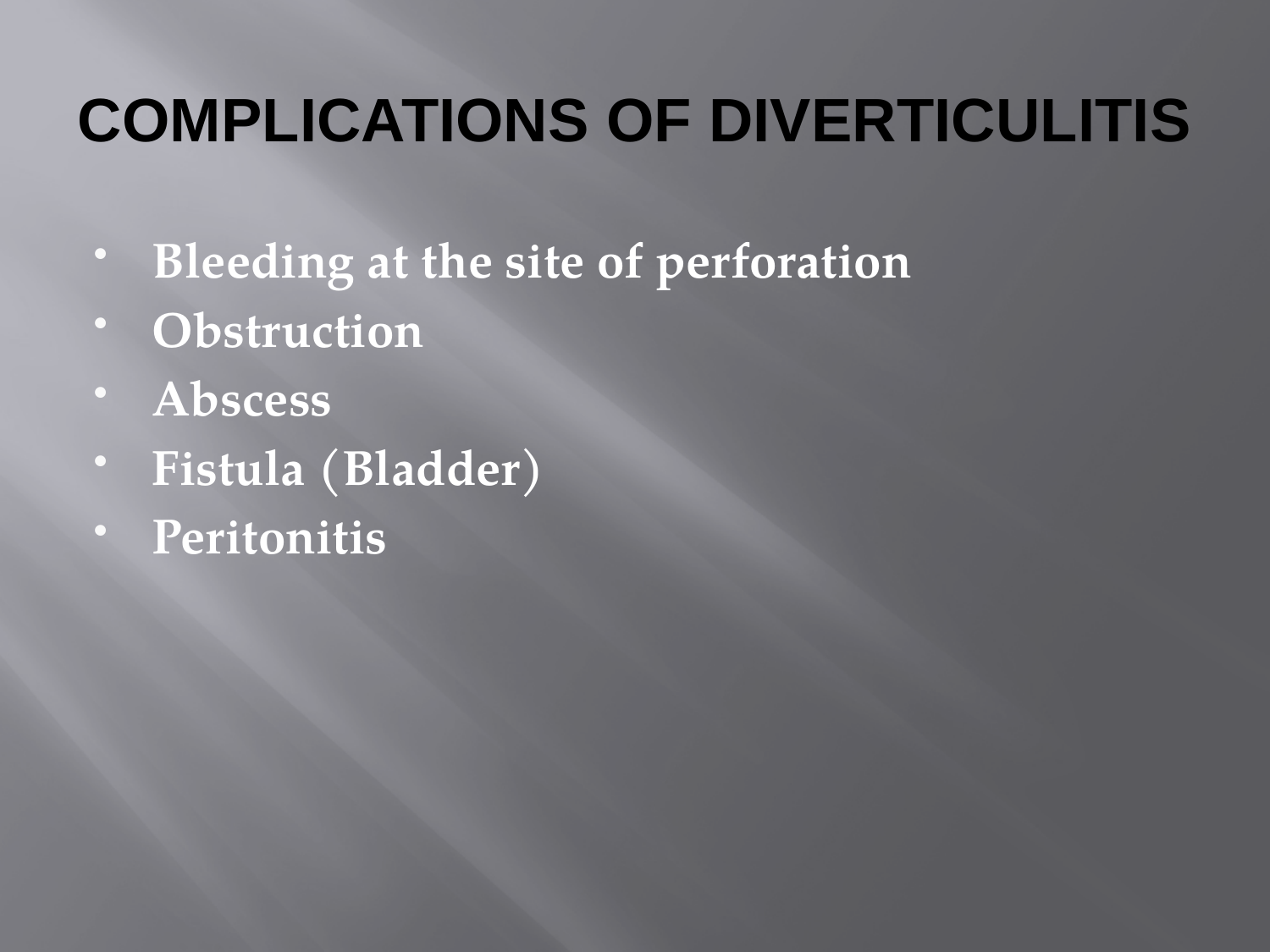

# Complications of Diverticulitis
Bleeding at the site of perforation
Obstruction
Abscess
Fistula (Bladder)
Peritonitis